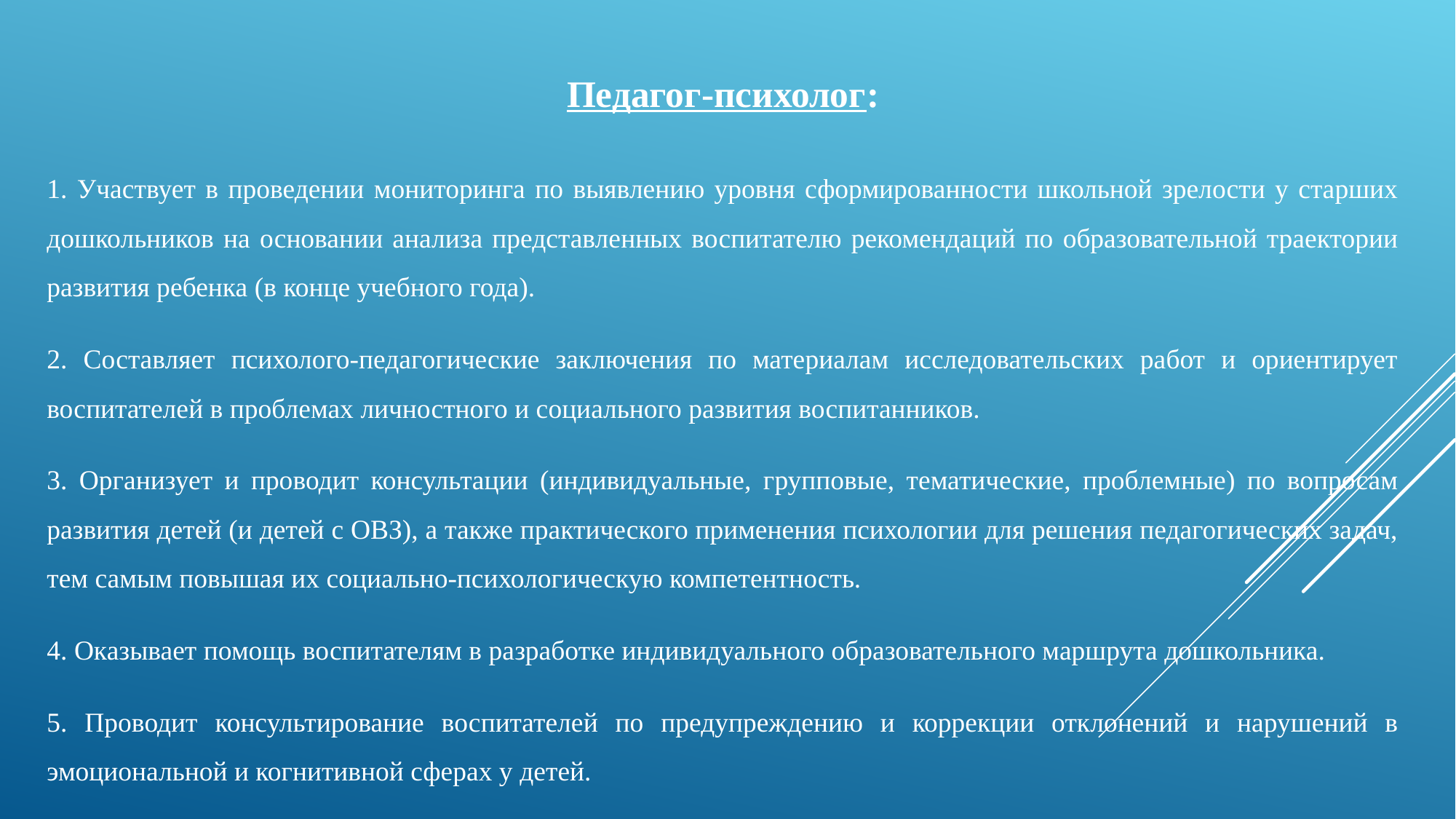

Педагог-психолог:

1. Участвует в проведении мониторинга по выявлению уровня сформированности школьной зрелости у старших дошкольников на основании анализа представленных воспитателю рекомендаций по образовательной траектории развития ребенка (в конце учебного года).
2. Составляет психолого-педагогические заключения по материалам исследовательских работ и ориентирует воспитателей в проблемах личностного и социального развития воспитанников.
3. Организует и проводит консультации (индивидуальные, групповые, тематические, проблемные) по вопросам развития детей (и детей с ОВЗ), а также практического применения психологии для решения педагогических задач, тем самым повышая их социально-психологическую компетентность.
4. Оказывает помощь воспитателям в разработке индивидуального образовательного маршрута дошкольника.
5. Проводит консультирование воспитателей по предупреждению и коррекции отклонений и нарушений в эмоциональной и когнитивной сферах у детей.